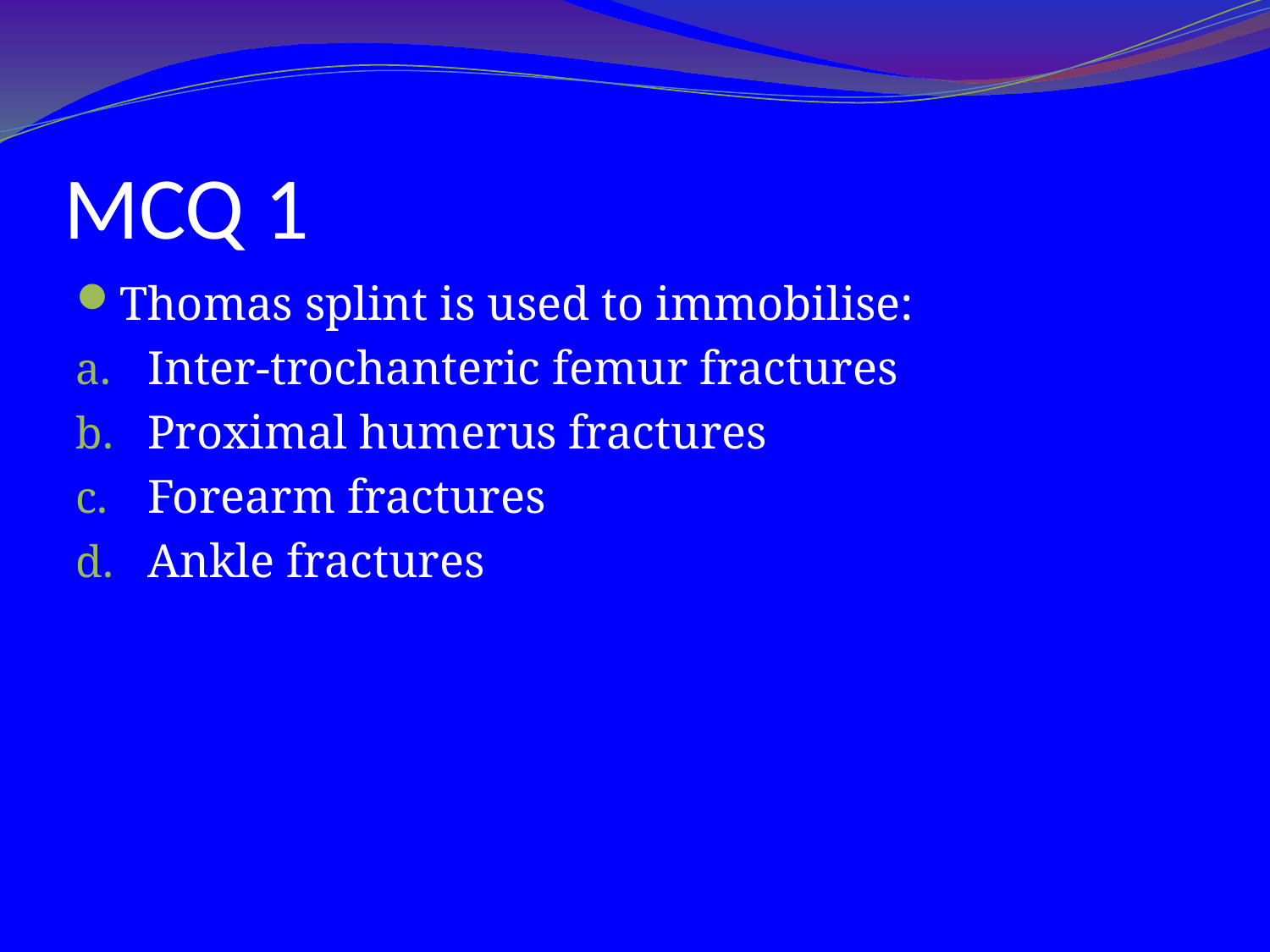

# MCQ 1
Thomas splint is used to immobilise:
Inter-trochanteric femur fractures
Proximal humerus fractures
Forearm fractures
Ankle fractures